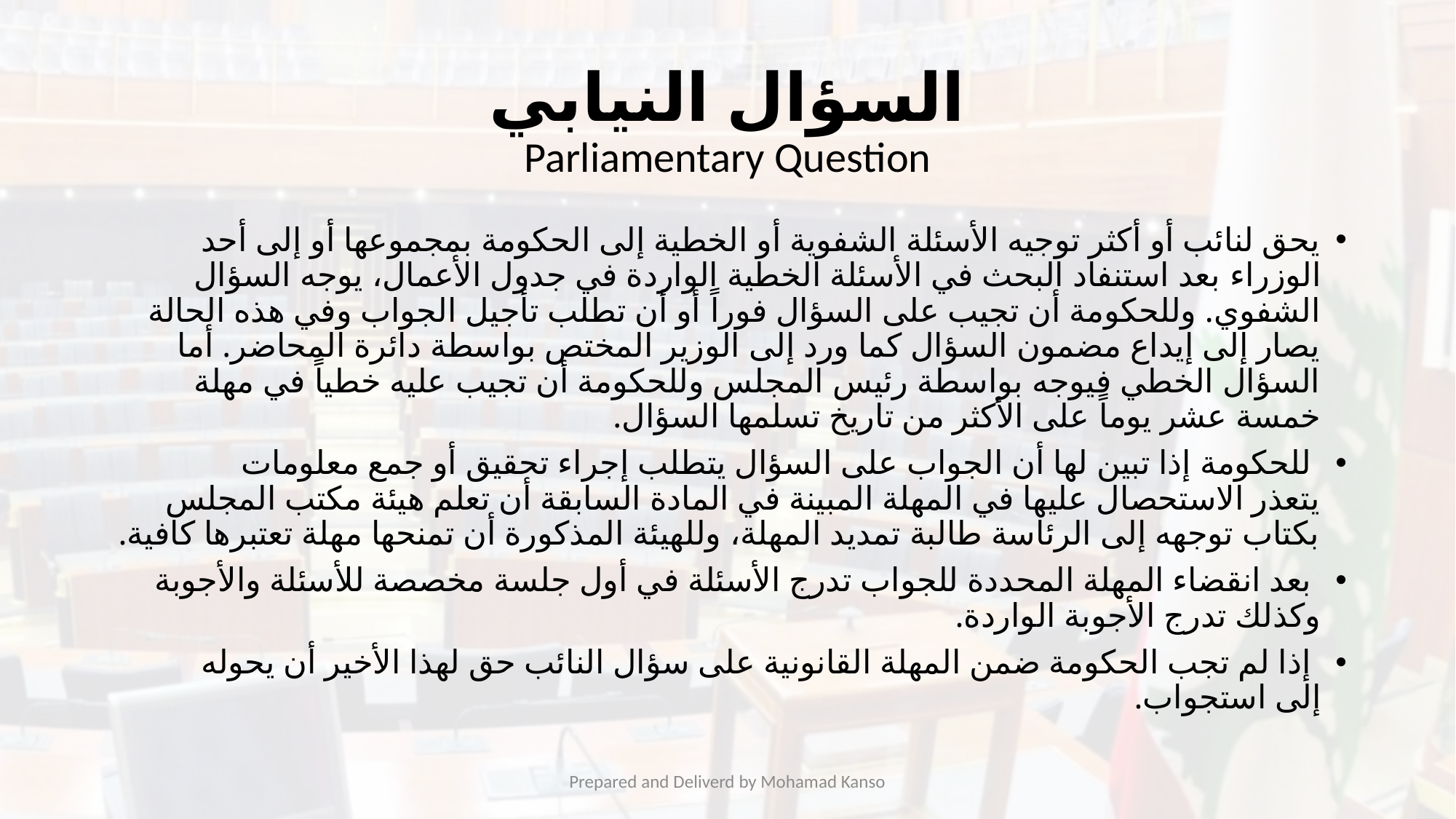

# السؤال النيابي Parliamentary Question
يحق لنائب أو أكثر توجيه الأسئلة الشفوية أو الخطية إلى الحكومة بمجموعها أو إلى أحد الوزراء بعد استنفاد البحث في الأسئلة الخطية الواردة في جدول الأعمال، يوجه السؤال الشفوي. وللحكومة أن تجيب على السؤال فوراً أو أن تطلب تأجيل الجواب وفي هذه الحالة يصار إلى إيداع مضمون السؤال كما ورد إلى الوزير المختص بواسطة دائرة المحاضر. أما السؤال الخطي فيوجه بواسطة رئيس المجلس وللحكومة أن تجيب عليه خطياً في مهلة خمسة عشر يوماً على الأكثر من تاريخ تسلمها السؤال.
 للحكومة إذا تبين لها أن الجواب على السؤال يتطلب إجراء تحقيق أو جمع معلومات يتعذر الاستحصال عليها في المهلة المبينة في المادة السابقة أن تعلم هيئة مكتب المجلس بكتاب توجهه إلى الرئاسة طالبة تمديد المهلة، وللهيئة المذكورة أن تمنحها مهلة تعتبرها كافية.
 بعد انقضاء المهلة المحددة للجواب تدرج الأسئلة في أول جلسة مخصصة للأسئلة والأجوبة وكذلك تدرج الأجوبة الواردة.
 إذا لم تجب الحكومة ضمن المهلة القانونية على سؤال النائب حق لهذا الأخير أن يحوله إلى استجواب.

Prepared and Deliverd by Mohamad Kanso